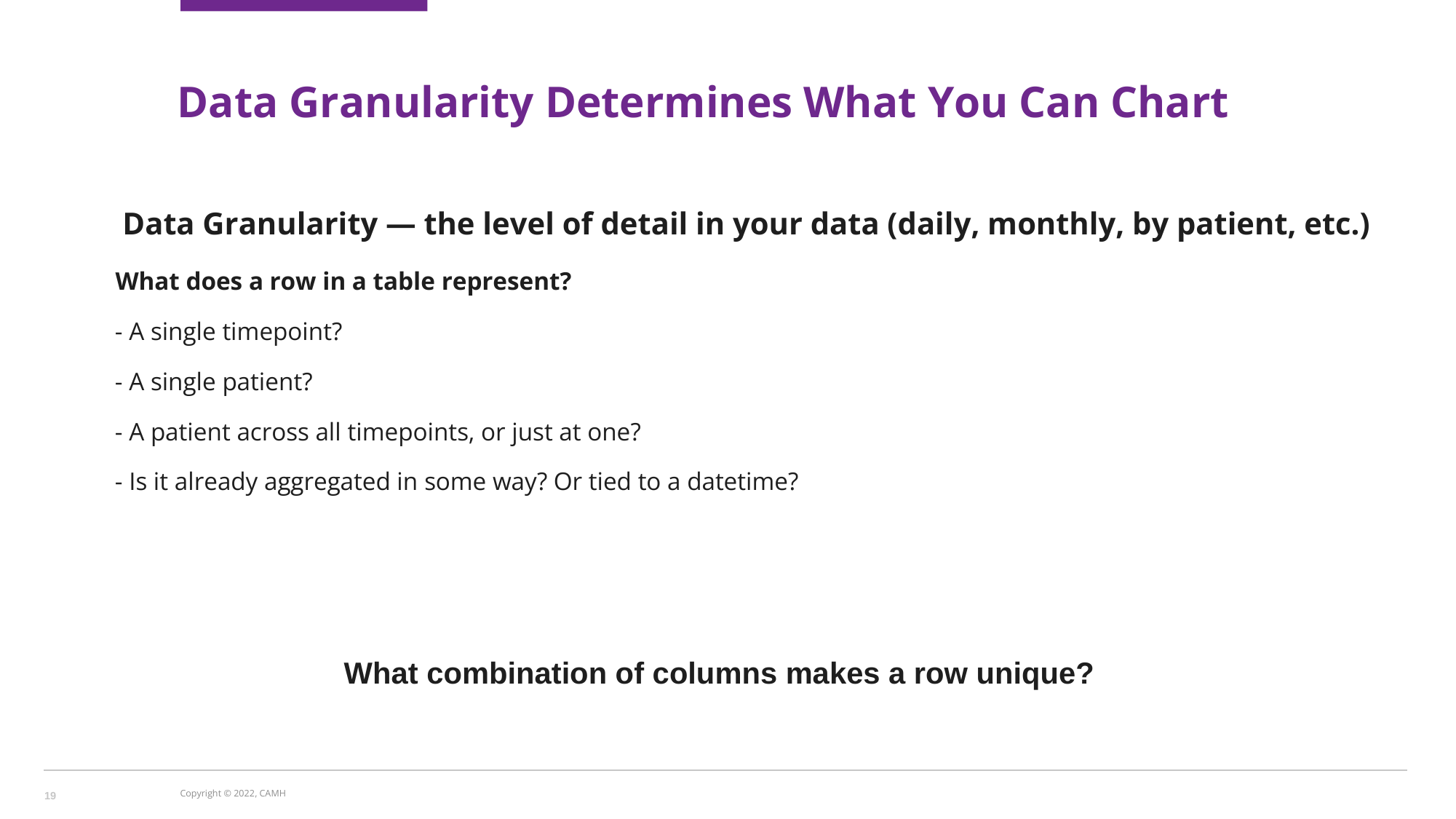

# Data Granularity Determines What You Can Chart
Data Granularity — the level of detail in your data (daily, monthly, by patient, etc.)
 What does a row in a table represent?
- A single timepoint?
- A single patient?
- A patient across all timepoints, or just at one?
- Is it already aggregated in some way? Or tied to a datetime?

What combination of columns makes a row unique?

19